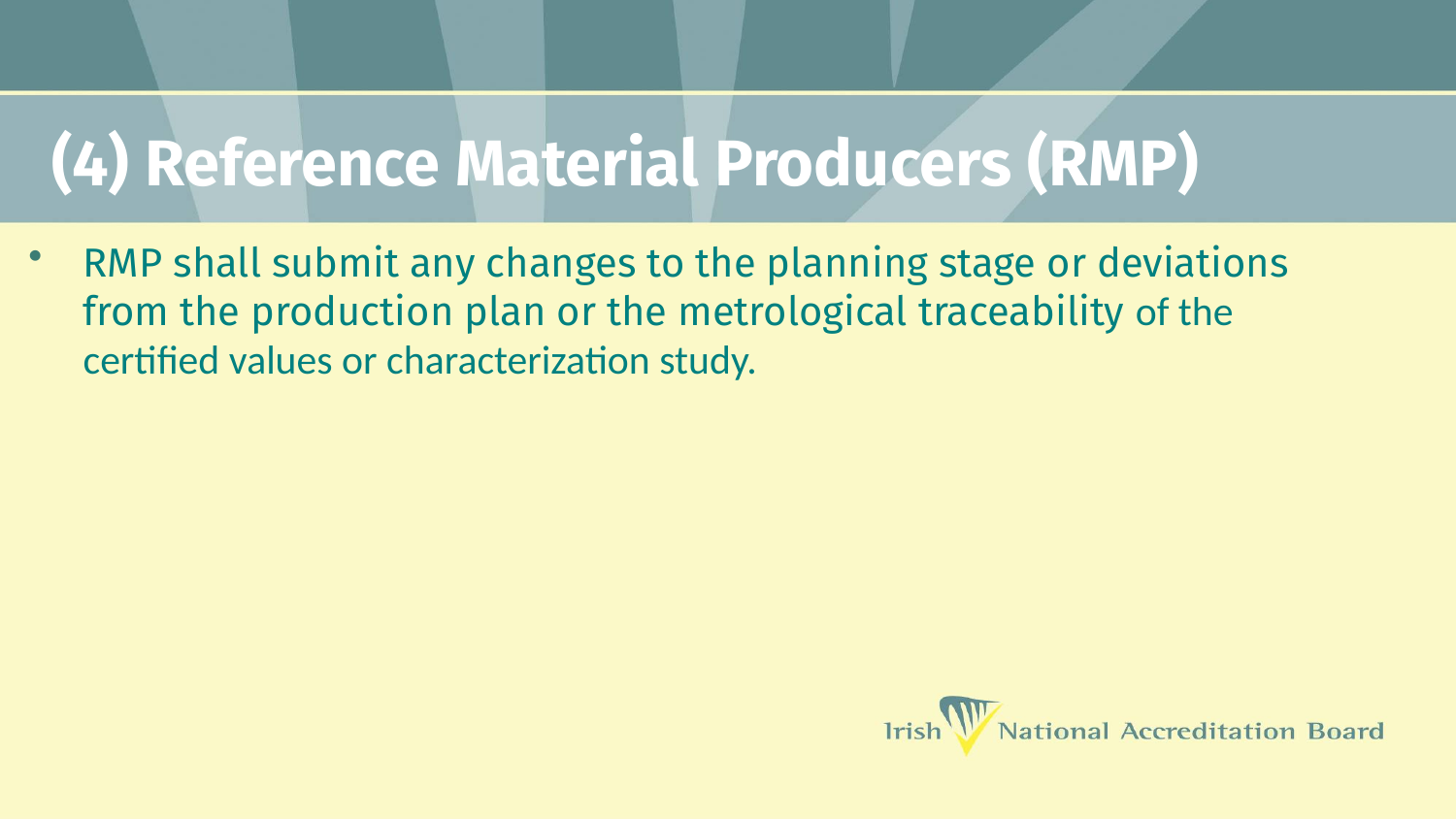

# (4) Reference Material Producers (RMP)
RMP shall submit any changes to the planning stage or deviations from the production plan or the metrological traceability of the certified values or characterization study.